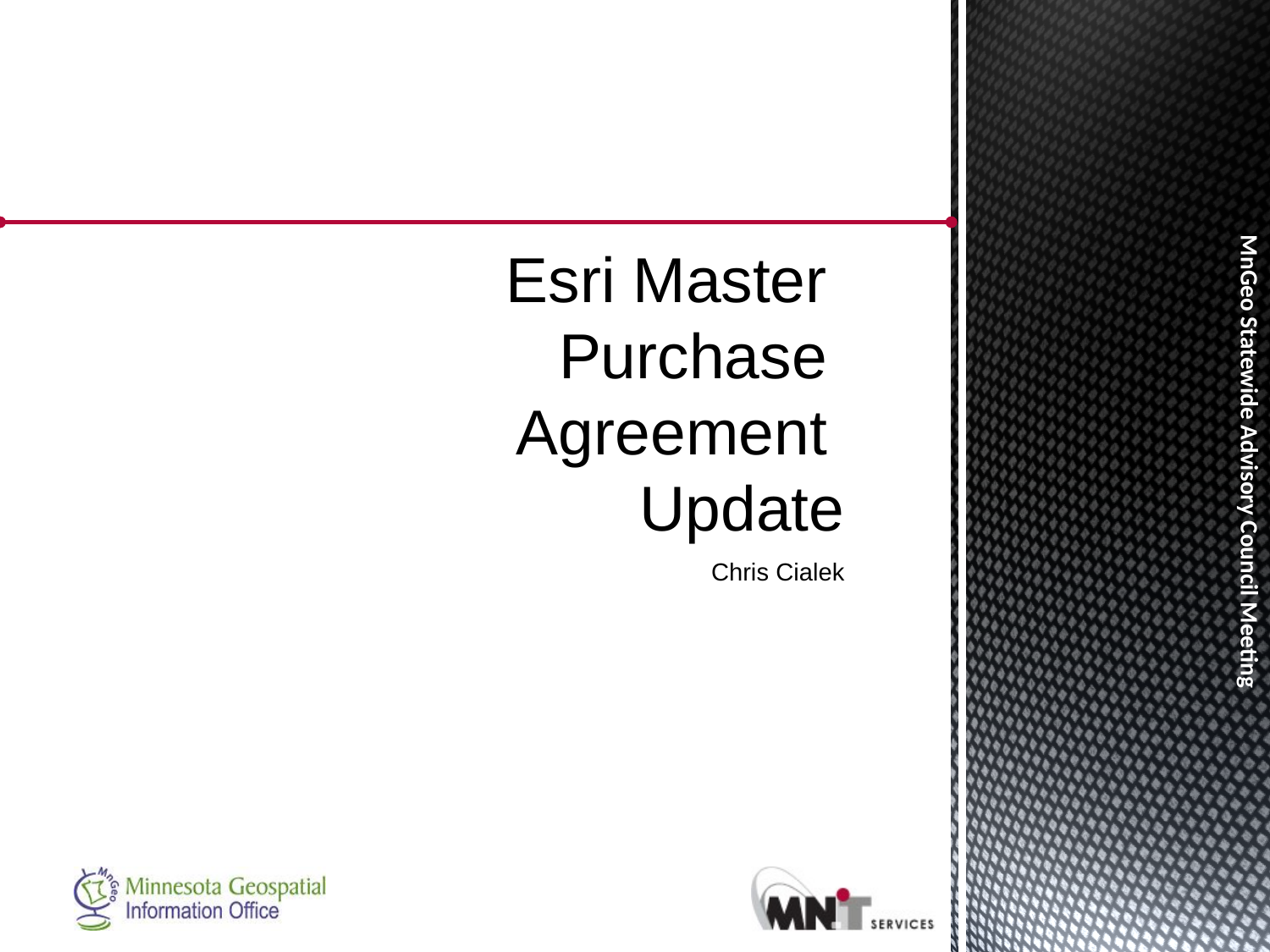

# Esri Master Purchase Agreement Update
Chris Cialek